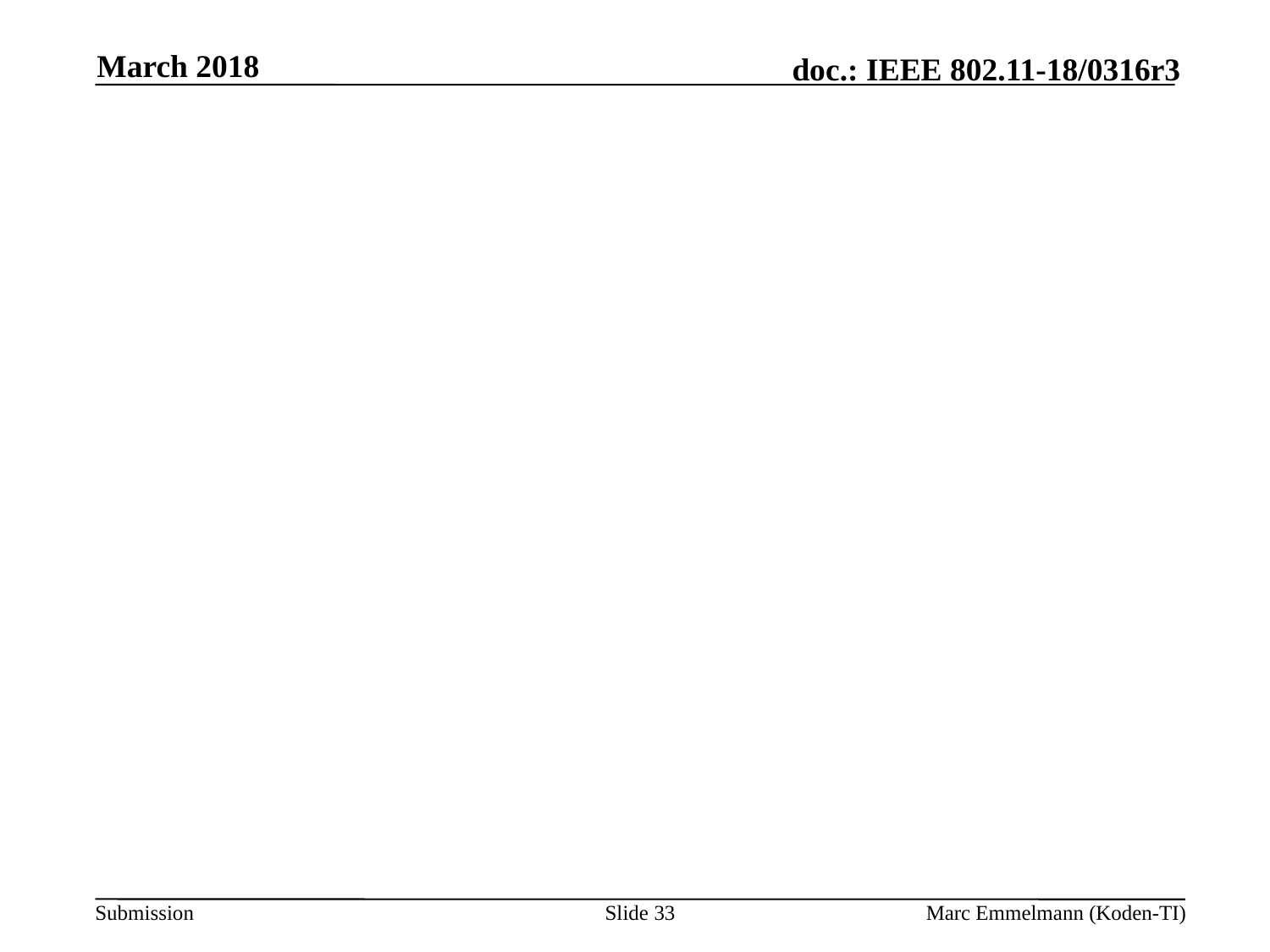

March 2018
#

Slide 33
Marc Emmelmann (Koden-TI)